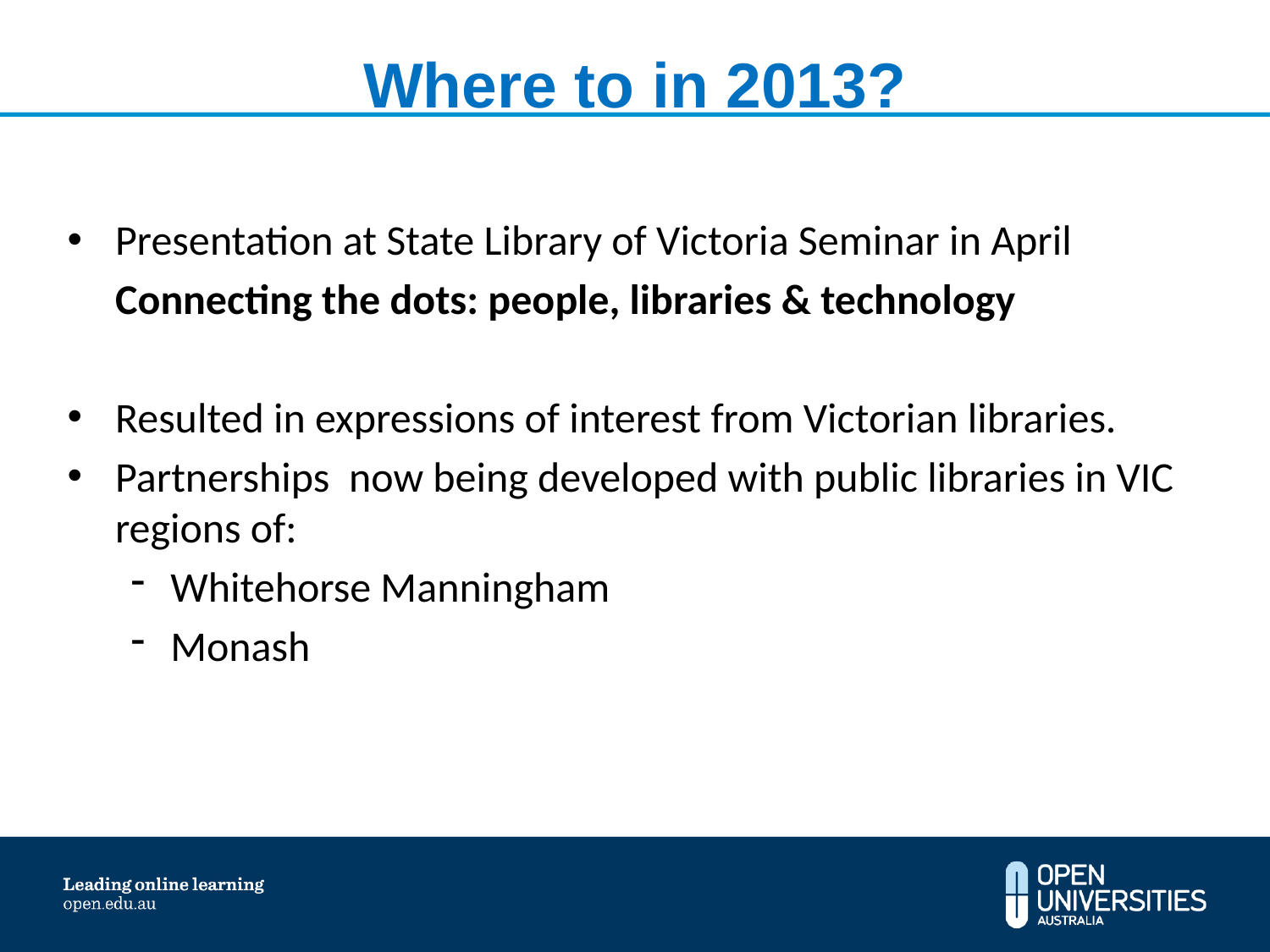

# Where to in 2013?

Presentation at State Library of Victoria Seminar in April
	Connecting the dots: people, libraries & technology

Resulted in expressions of interest from Victorian libraries.
Partnerships  now being developed with public libraries in VIC regions of:
Whitehorse Manningham
Monash